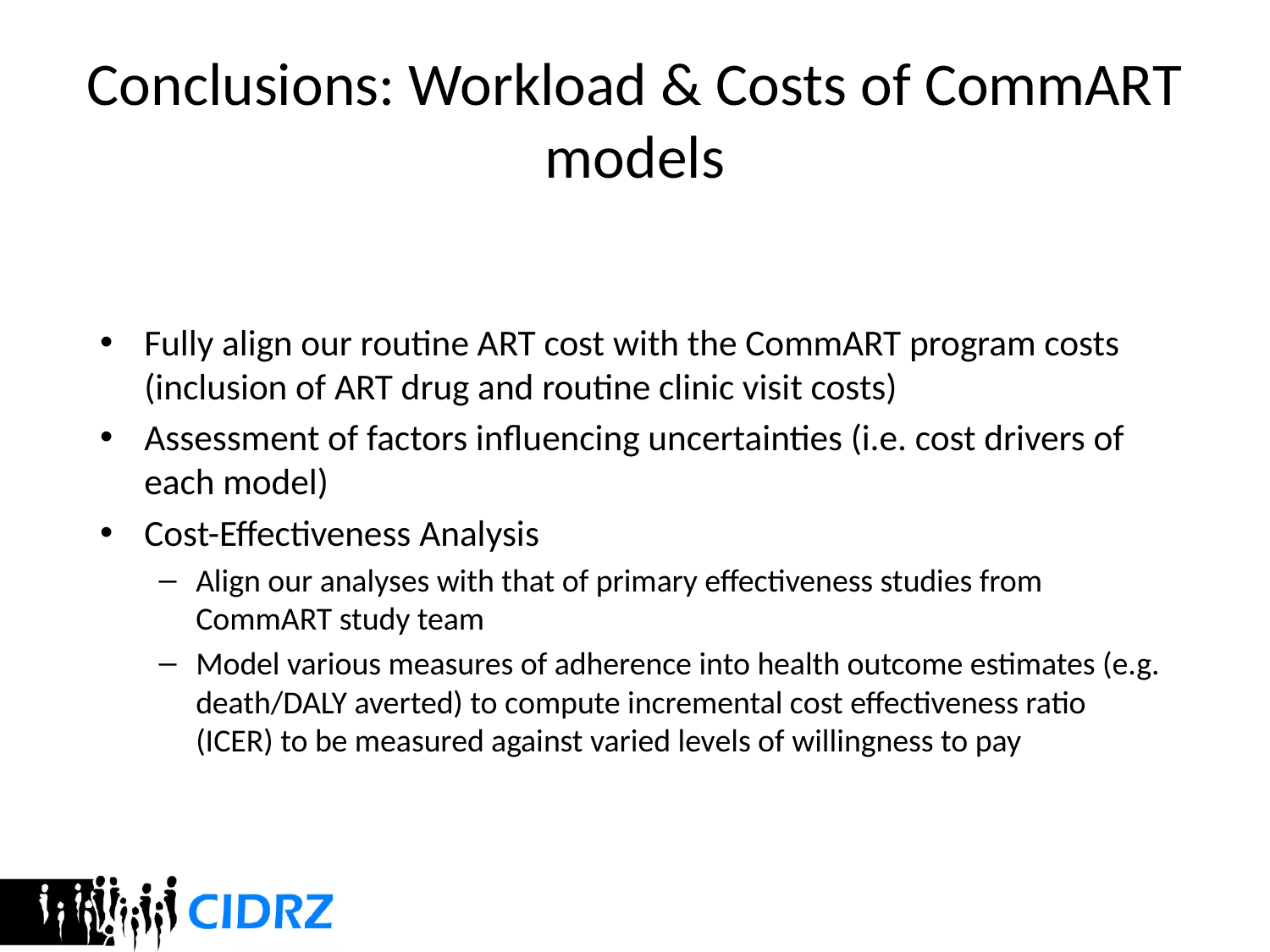

# Conclusions: Workload & Costs of CommART models
Fully align our routine ART cost with the CommART program costs (inclusion of ART drug and routine clinic visit costs)
Assessment of factors influencing uncertainties (i.e. cost drivers of each model)
Cost-Effectiveness Analysis
Align our analyses with that of primary effectiveness studies from CommART study team
Model various measures of adherence into health outcome estimates (e.g. death/DALY averted) to compute incremental cost effectiveness ratio (ICER) to be measured against varied levels of willingness to pay